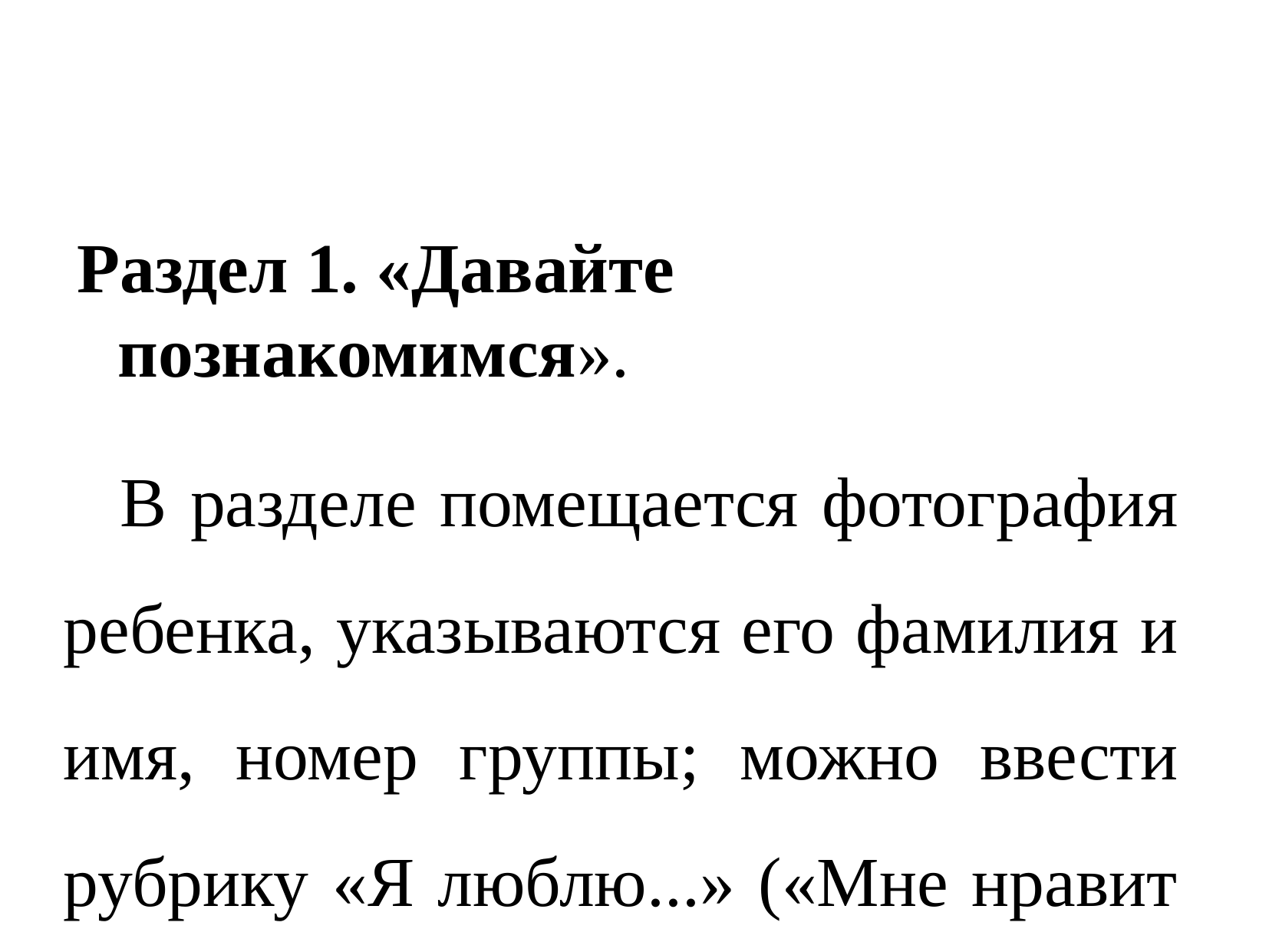

Раздел 1. «Давайте познакомимся».
В разделе помещается фотография ребенка, указываются его фамилия и имя, номер группы; можно ввести рубрику «Я люблю...» («Мне нравит­ся...», «Обожаю, когда...»), в которой будут записаны ответы ребенка.
Раздел 2. «Я расту!».
 В раздел вносятся антропометриче­ские данные (в художественно-графическом исполнении): «Вот я какой!», «Как я расту», «Я вырос», «Я большой».